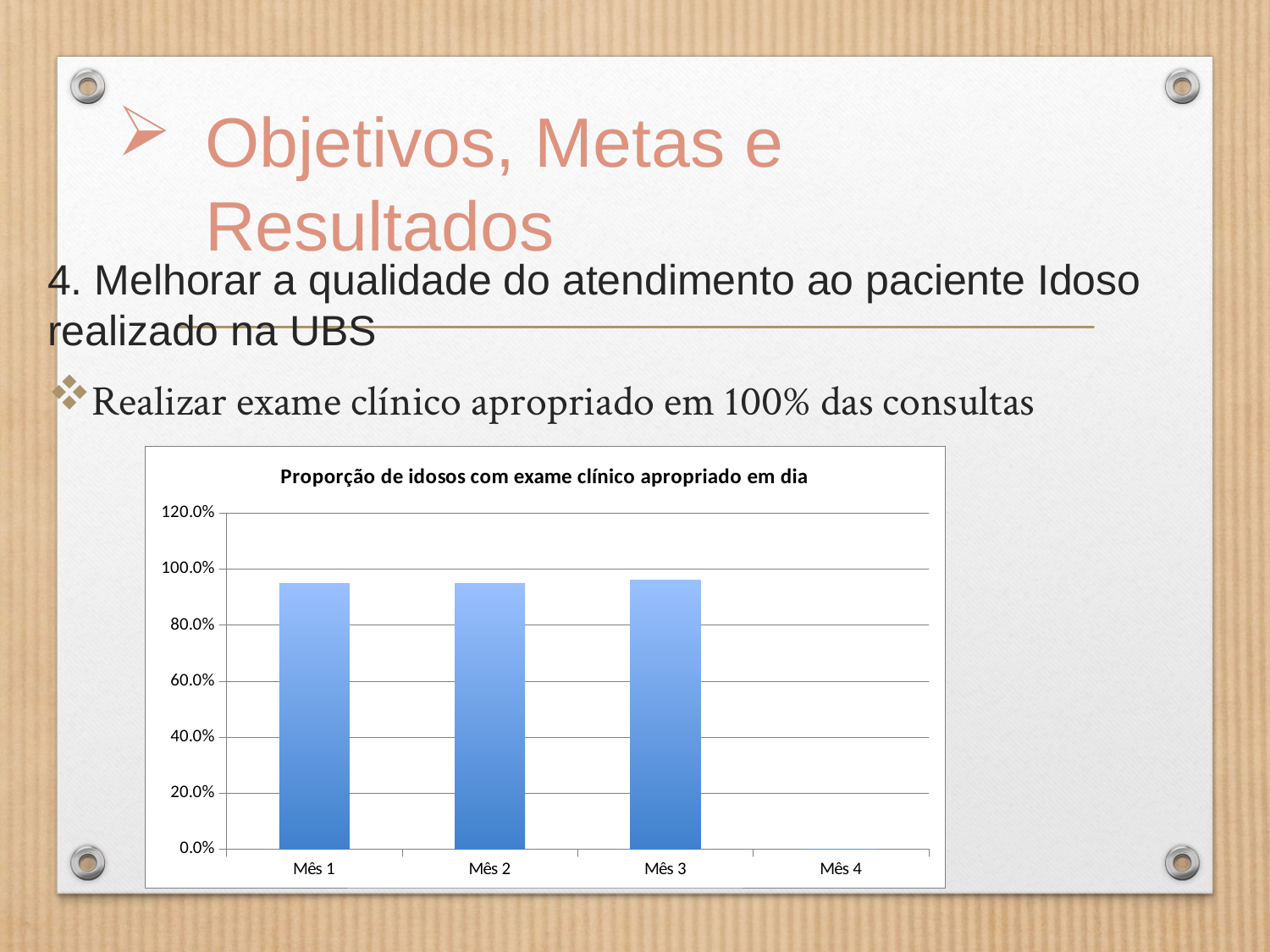

# Objetivos, Metas e Resultados
4. Melhorar a qualidade do atendimento ao paciente Idoso realizado na UBS
Realizar exame clínico apropriado em 100% das consultas

### Chart:

| Category | Proporção de idosos com exame clínico apropriado em dia |
|---|---|
| Mês 1 | 0.9487179487179487 |
| Mês 2 | 0.9473684210526315 |
| Mês 3 | 0.961038961038961 |
| Mês 4 | 0.0 |